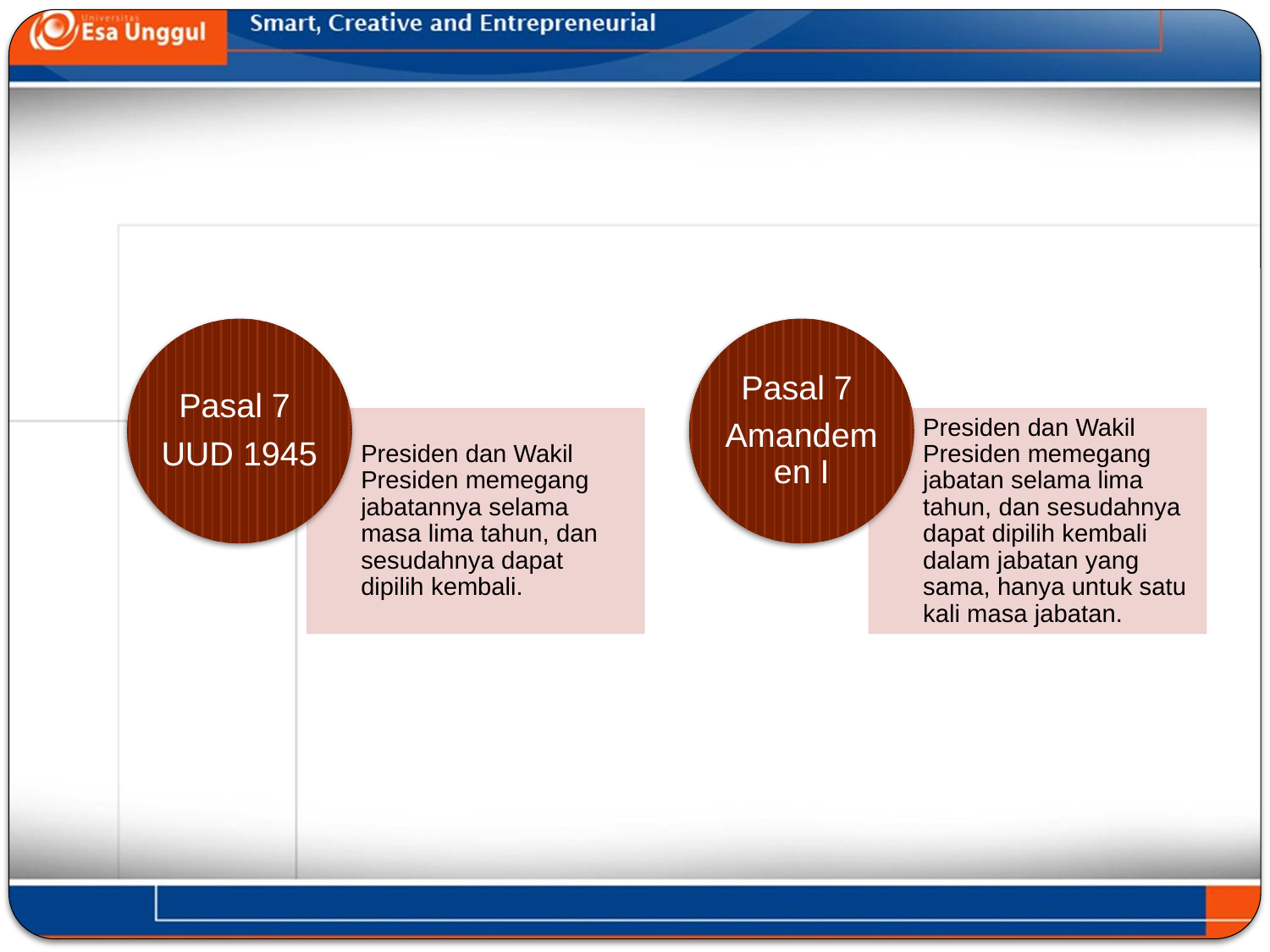

Presiden dan Wakil Presiden memegang jabatannya selama masa lima tahun, dan sesudahnya dapat dipilih kembali.
Pasal 7
UUD 1945
Presiden dan Wakil Presiden memegang jabatan selama lima tahun, dan sesudahnya dapat dipilih kembali dalam jabatan yang sama, hanya untuk satu kali masa jabatan.
Pasal 7
Amandemen I